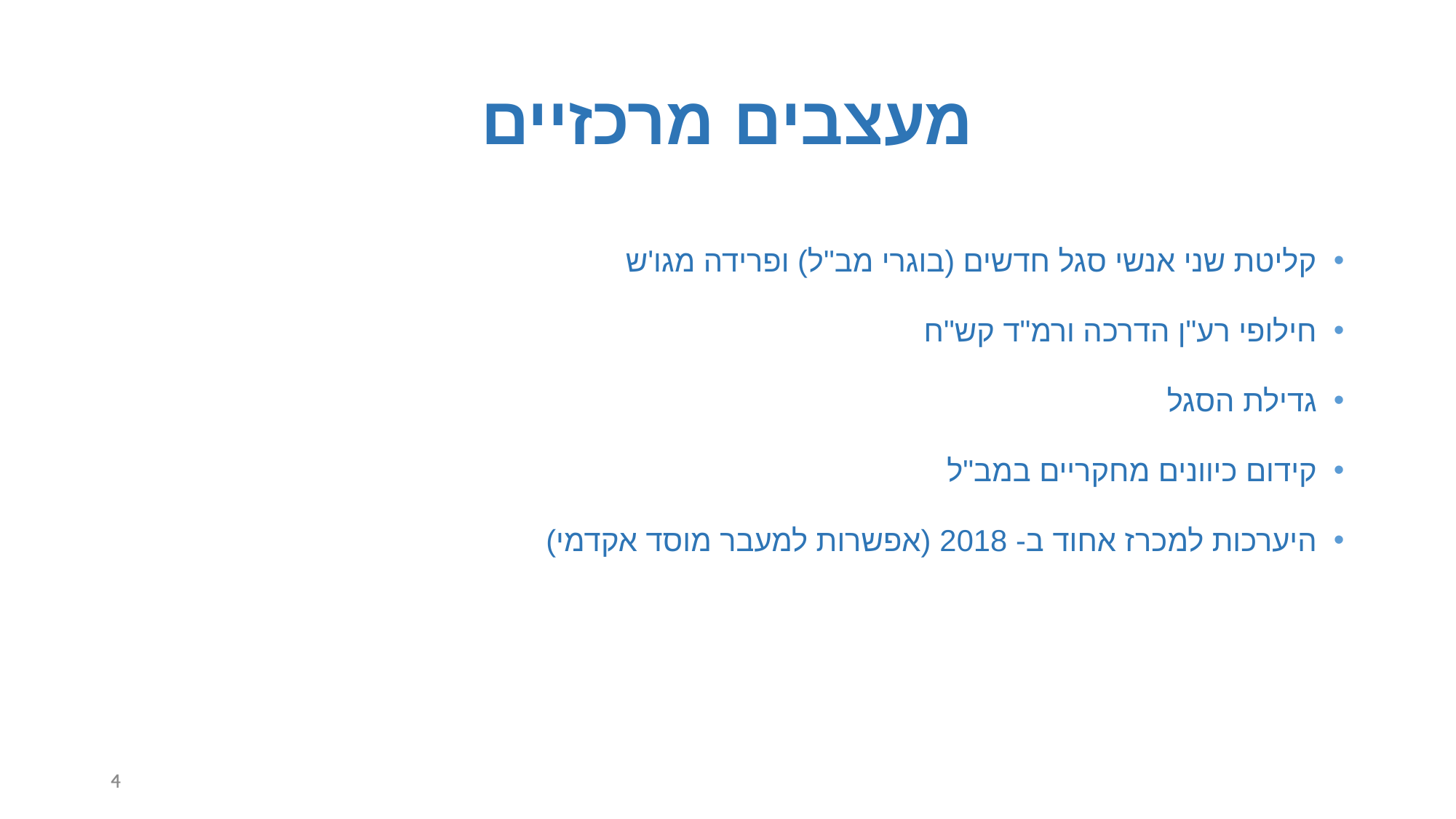

# מעצבים מרכזיים
קליטת שני אנשי סגל חדשים (בוגרי מב"ל) ופרידה מגו'ש
חילופי רע"ן הדרכה ורמ"ד קש"ח
גדילת הסגל
קידום כיוונים מחקריים במב"ל
היערכות למכרז אחוד ב- 2018 (אפשרות למעבר מוסד אקדמי)

4